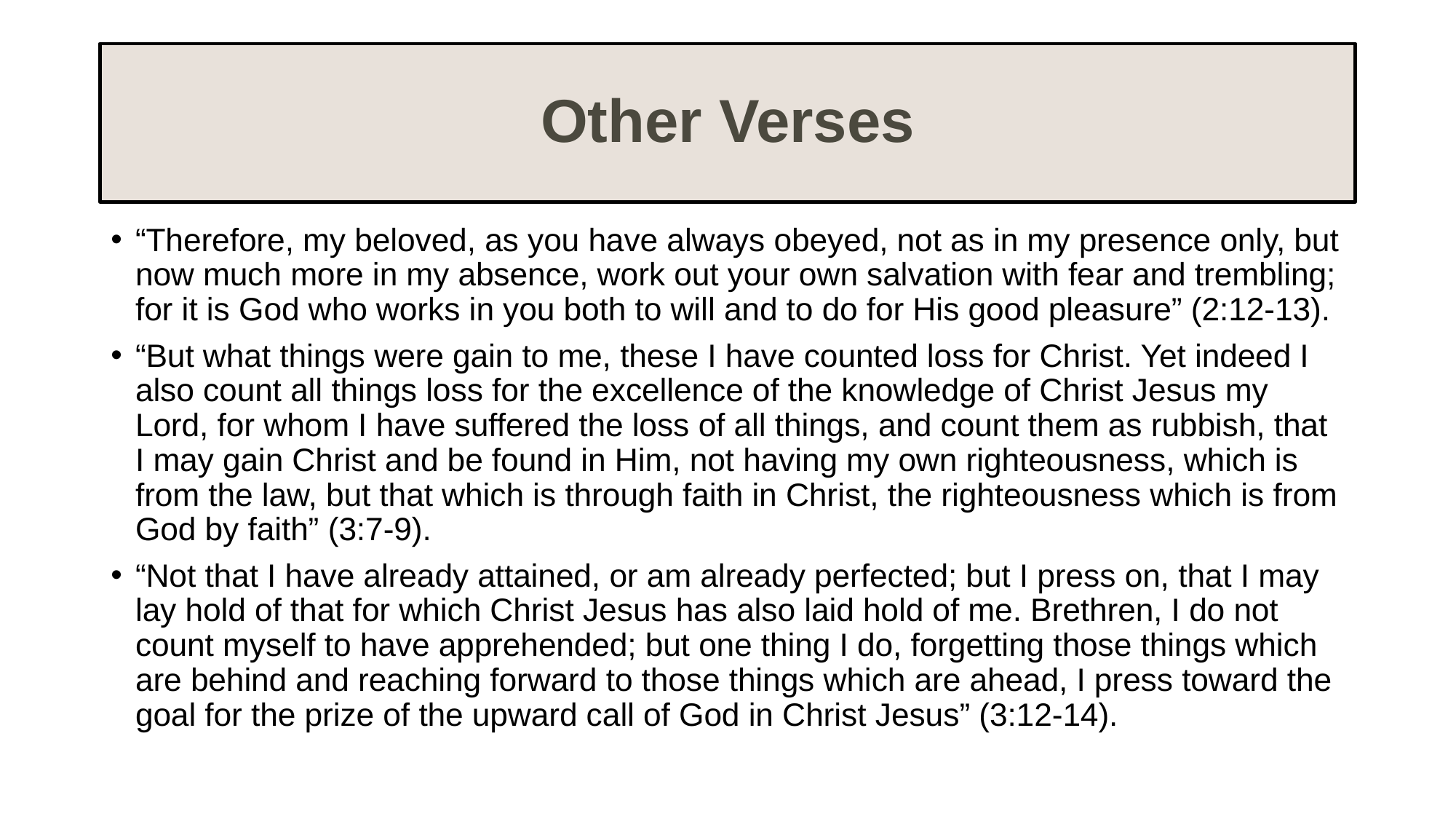

# Other Verses
“Therefore, my beloved, as you have always obeyed, not as in my presence only, but now much more in my absence, work out your own salvation with fear and trembling; for it is God who works in you both to will and to do for His good pleasure” (2:12-13).
“But what things were gain to me, these I have counted loss for Christ. Yet indeed I also count all things loss for the excellence of the knowledge of Christ Jesus my Lord, for whom I have suffered the loss of all things, and count them as rubbish, that I may gain Christ and be found in Him, not having my own righteousness, which is from the law, but that which is through faith in Christ, the righteousness which is from God by faith” (3:7-9).
“Not that I have already attained, or am already perfected; but I press on, that I may lay hold of that for which Christ Jesus has also laid hold of me. Brethren, I do not count myself to have apprehended; but one thing I do, forgetting those things which are behind and reaching forward to those things which are ahead, I press toward the goal for the prize of the upward call of God in Christ Jesus” (3:12-14).